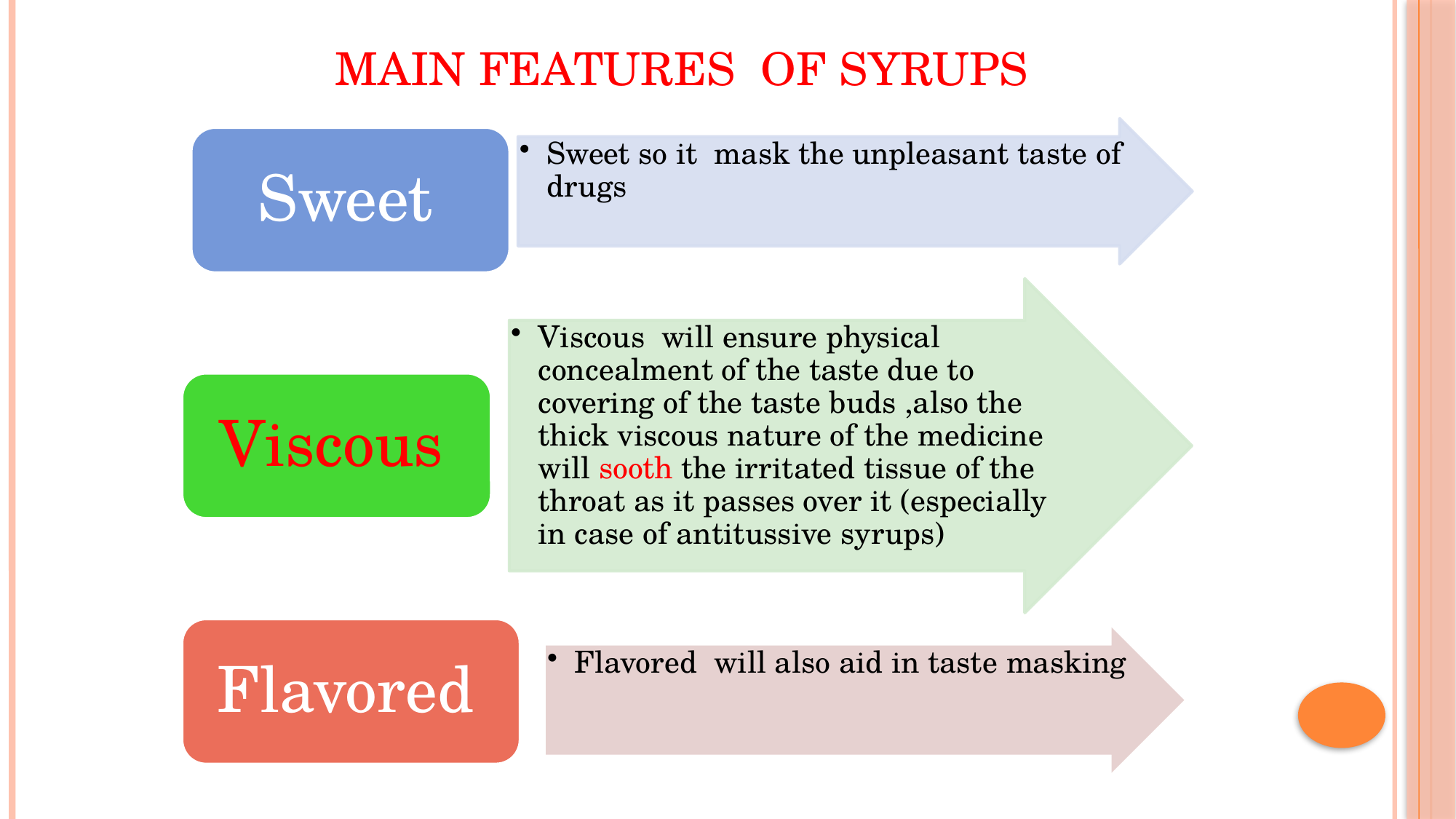

# Main features  of syrups
Sweet so it  mask the unpleasant taste of drugs
Sweet
Viscous  will ensure physical concealment of the taste due to covering of the taste buds ,also the thick viscous nature of the medicine will sooth the irritated tissue of the throat as it passes over it (especially in case of antitussive syrups)
Viscous
Flavored  will also aid in taste masking
Flavored